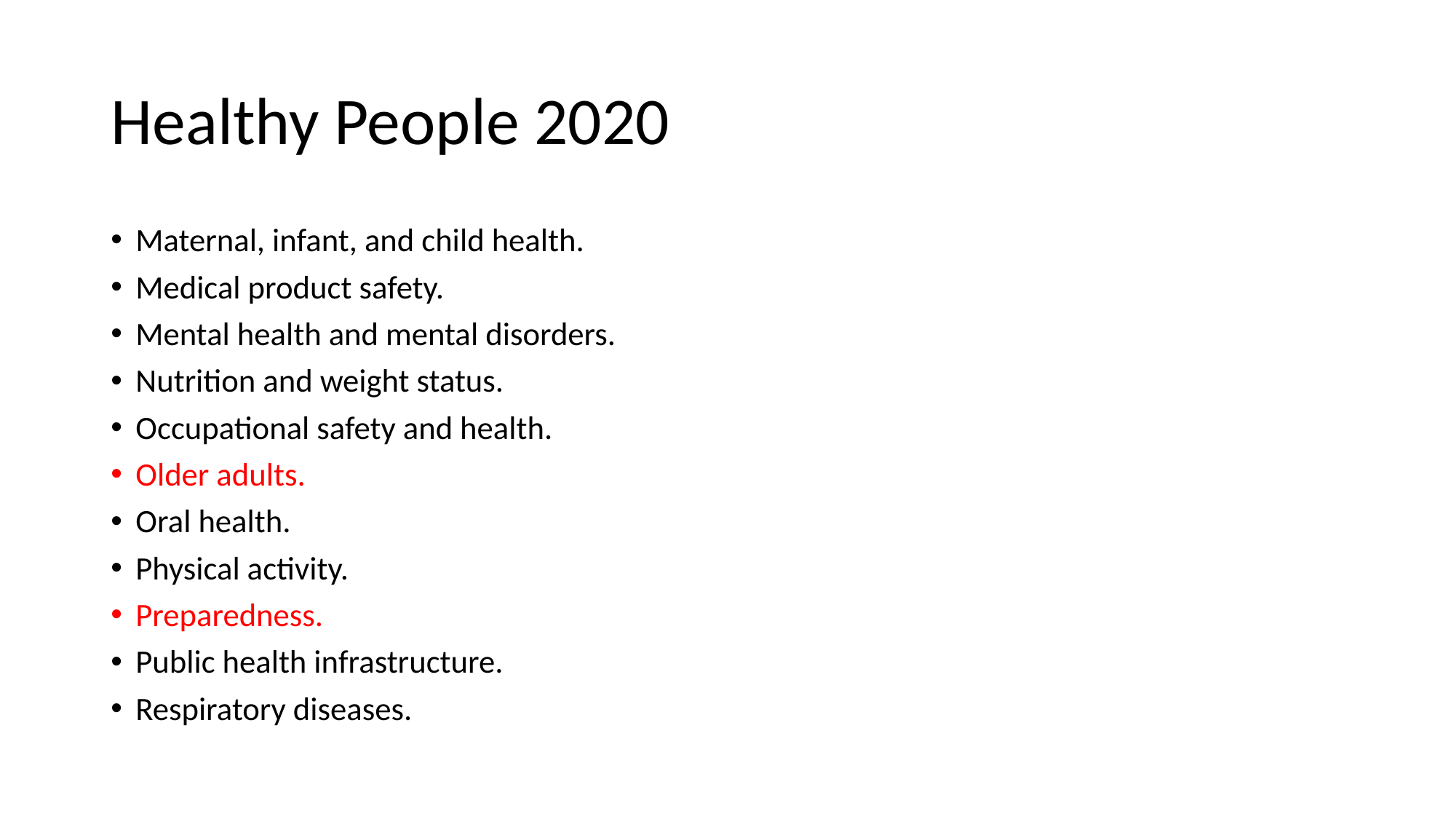

# Healthy People 2020
Maternal, infant, and child health.
Medical product safety.
Mental health and mental disorders.
Nutrition and weight status.
Occupational safety and health.
Older adults.
Oral health.
Physical activity.
Preparedness.
Public health infrastructure.
Respiratory diseases.